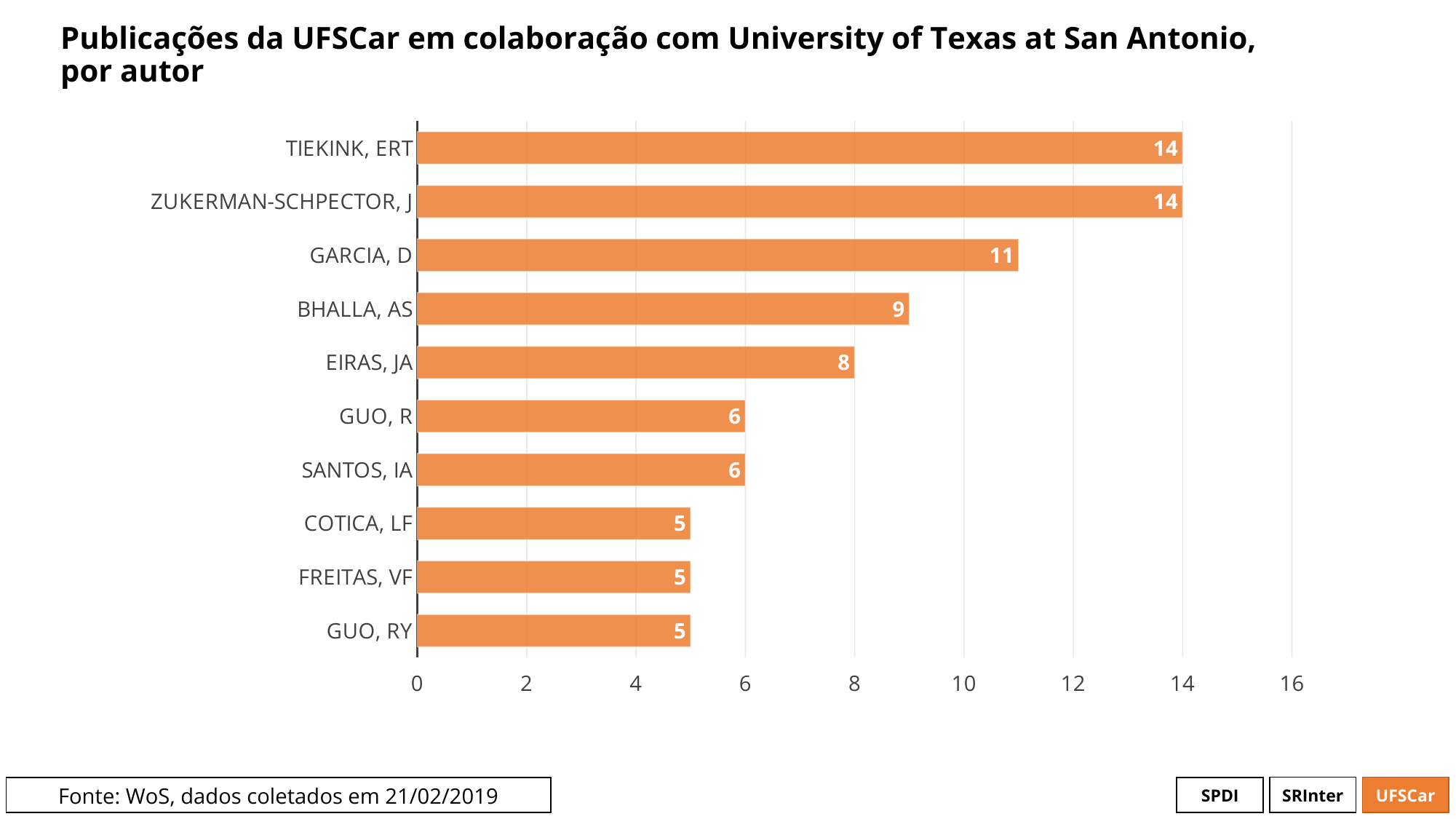

# Publicações da UFSCar em colaboração com University of Texas at San Antonio, por autor

### Chart

| Category | # Records |
|---|---|
| TIEKINK, ERT | 14.0 |
| ZUKERMAN-SCHPECTOR, J | 14.0 |
| GARCIA, D | 11.0 |
| BHALLA, AS | 9.0 |
| EIRAS, JA | 8.0 |
| GUO, R | 6.0 |
| SANTOS, IA | 6.0 |
| COTICA, LF | 5.0 |
| FREITAS, VF | 5.0 |
| GUO, RY | 5.0 |